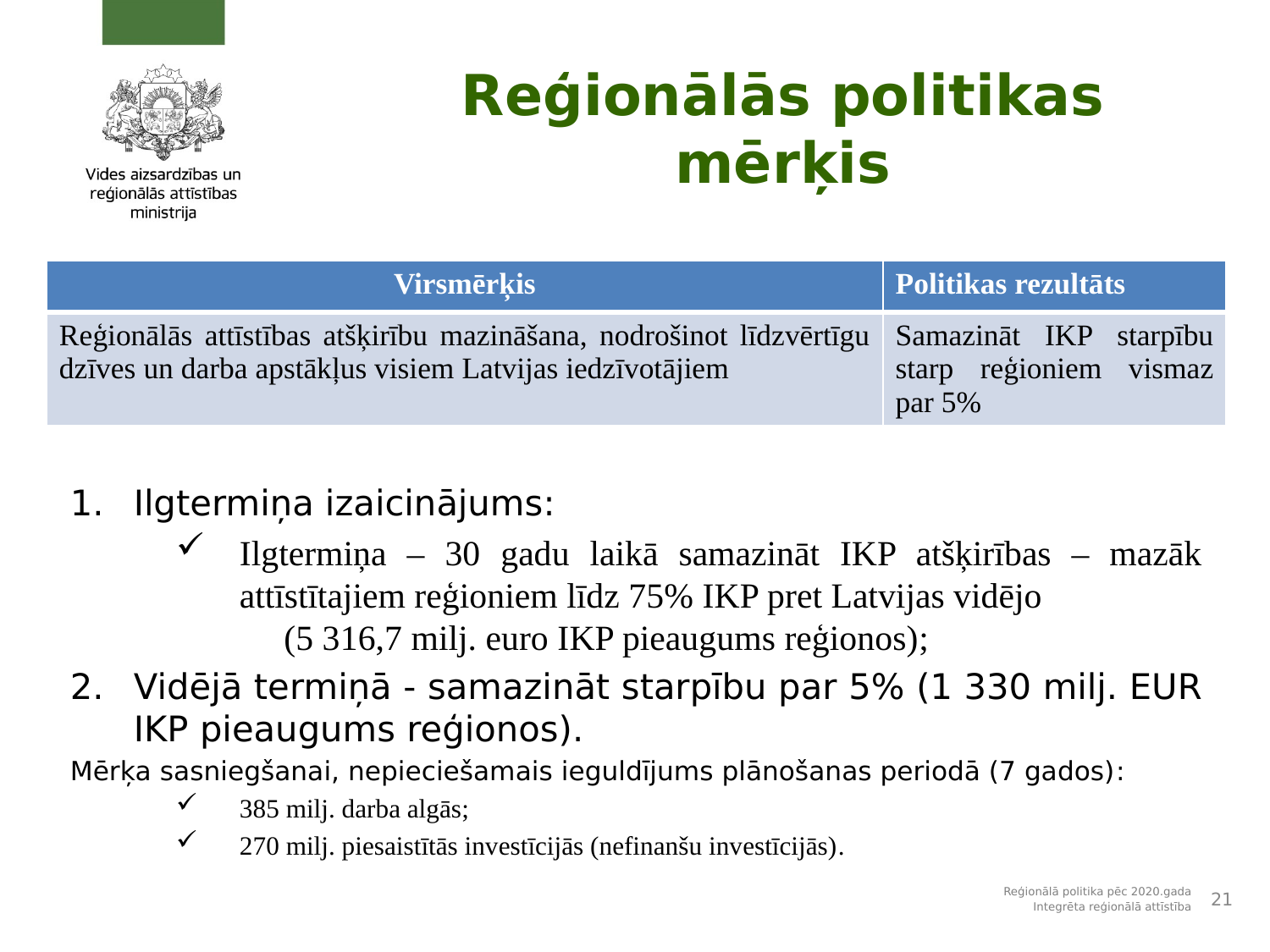

# Reģionālās politikas mērķis
| Virsmērķis | Politikas rezultāts |
| --- | --- |
| Reģionālās attīstības atšķirību mazināšana, nodrošinot līdzvērtīgu dzīves un darba apstākļus visiem Latvijas iedzīvotājiem | Samazināt IKP starpību starp reģioniem vismaz par 5% |
Ilgtermiņa izaicinājums:
Ilgtermiņa – 30 gadu laikā samazināt IKP atšķirības – mazāk attīstītajiem reģioniem līdz 75% IKP pret Latvijas vidējo                        (5 316,7 milj. euro IKP pieaugums reģionos);
Vidējā termiņā - samazināt starpību par 5% (1 330 milj. EUR IKP pieaugums reģionos).
Mērķa sasniegšanai, nepieciešamais ieguldījums plānošanas periodā (7 gados):
385 milj. darba algās;
270 milj. piesaistītās investīcijās (nefinanšu investīcijās).

Reģionālā politika pēc 2020.gada
Integrēta reģionālā attīstība
21